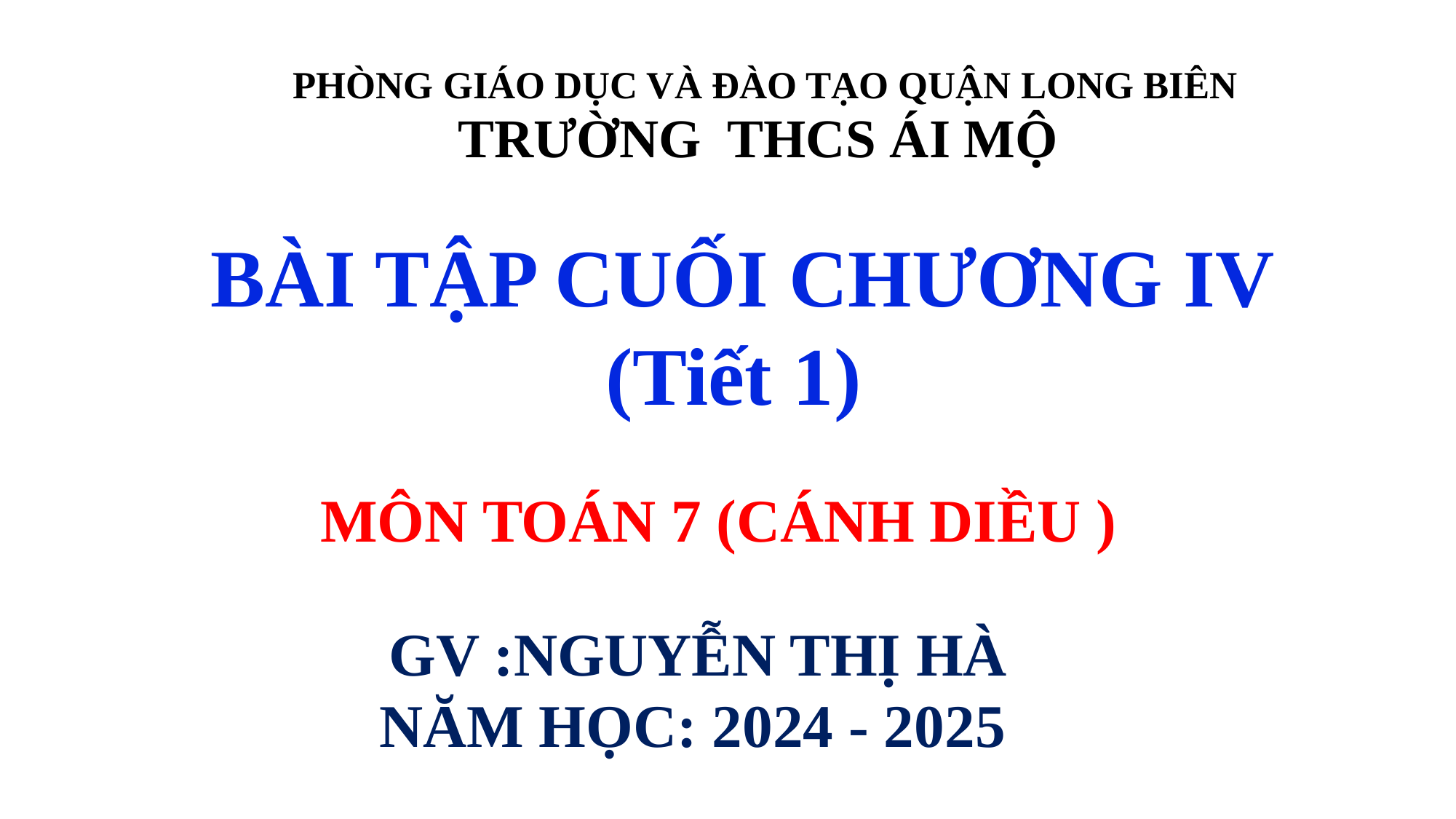

PHÒNG GIÁO DỤC VÀ ĐÀO TẠO QUẬN LONG BIÊN
TRƯỜNG  THCS ÁI MỘ
BÀI TẬP CUỐI CHƯƠNG IV
(Tiết 1)
MÔN TOÁN 7 (CÁNH DIỀU )
GV :NGUYỄN THỊ HÀ
NĂM HỌC: 2024 - 2025